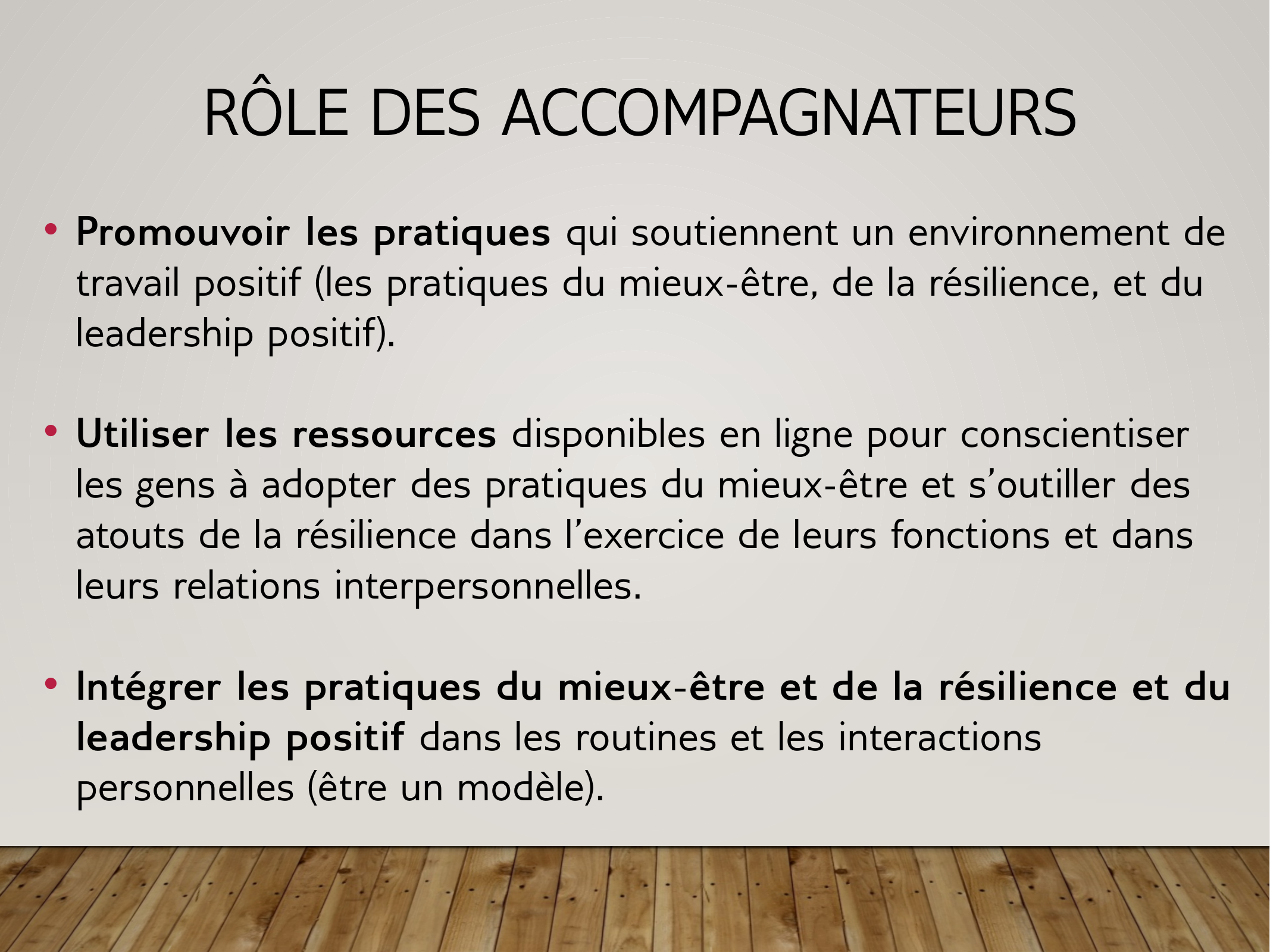

Rôle des accompagnateurs
Promouvoir les pratiques qui soutiennent un environnement de travail positif (les pratiques du mieux-être, de la résilience, et du leadership positif).

Utiliser les ressources disponibles en ligne pour conscientiser les gens à adopter des pratiques du mieux-être et s’outiller des atouts de la résilience dans l’exercice de leurs fonctions et dans leurs relations interpersonnelles.

Intégrer les pratiques du mieux-être et de la résilience et du leadership positif dans les routines et les interactions personnelles (être un modèle).